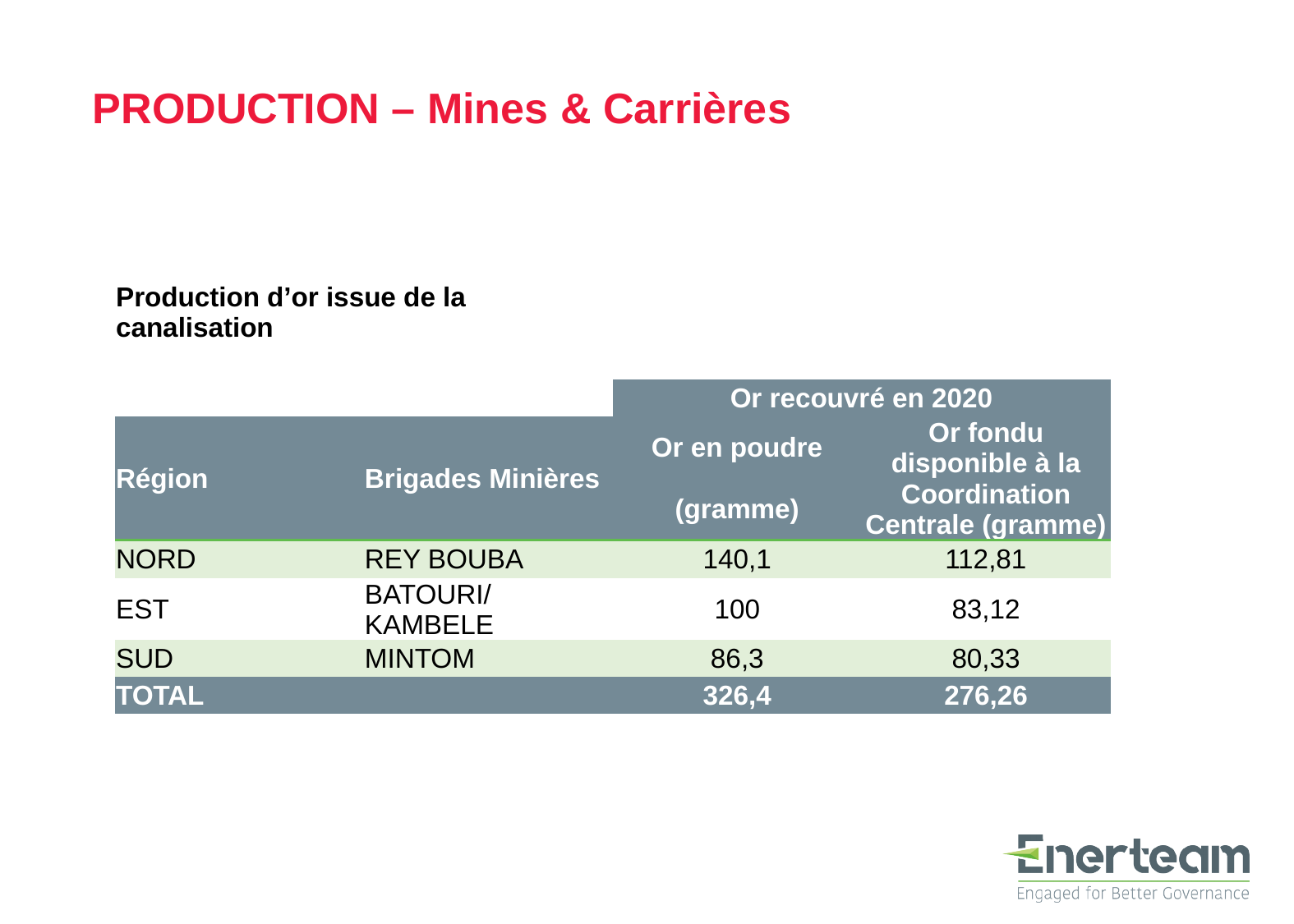

PRODUCTION – Mines & Carrières
| Production d’or issue de la canalisation |  |  |  |
| --- | --- | --- | --- |
|  |  |  |  |
|  |  | Or recouvré en 2020 |  |
| Région | Brigades Minières | Or en poudre | Or fondu disponible à la |
|  |  | (gramme) | Coordination Centrale (gramme) |
| NORD | REY BOUBA | 140,1 | 112,81 |
| EST | BATOURI/ KAMBELE | 100 | 83,12 |
| SUD | MINTOM | 86,3 | 80,33 |
| TOTAL |  | 326,4 | 276,26 |